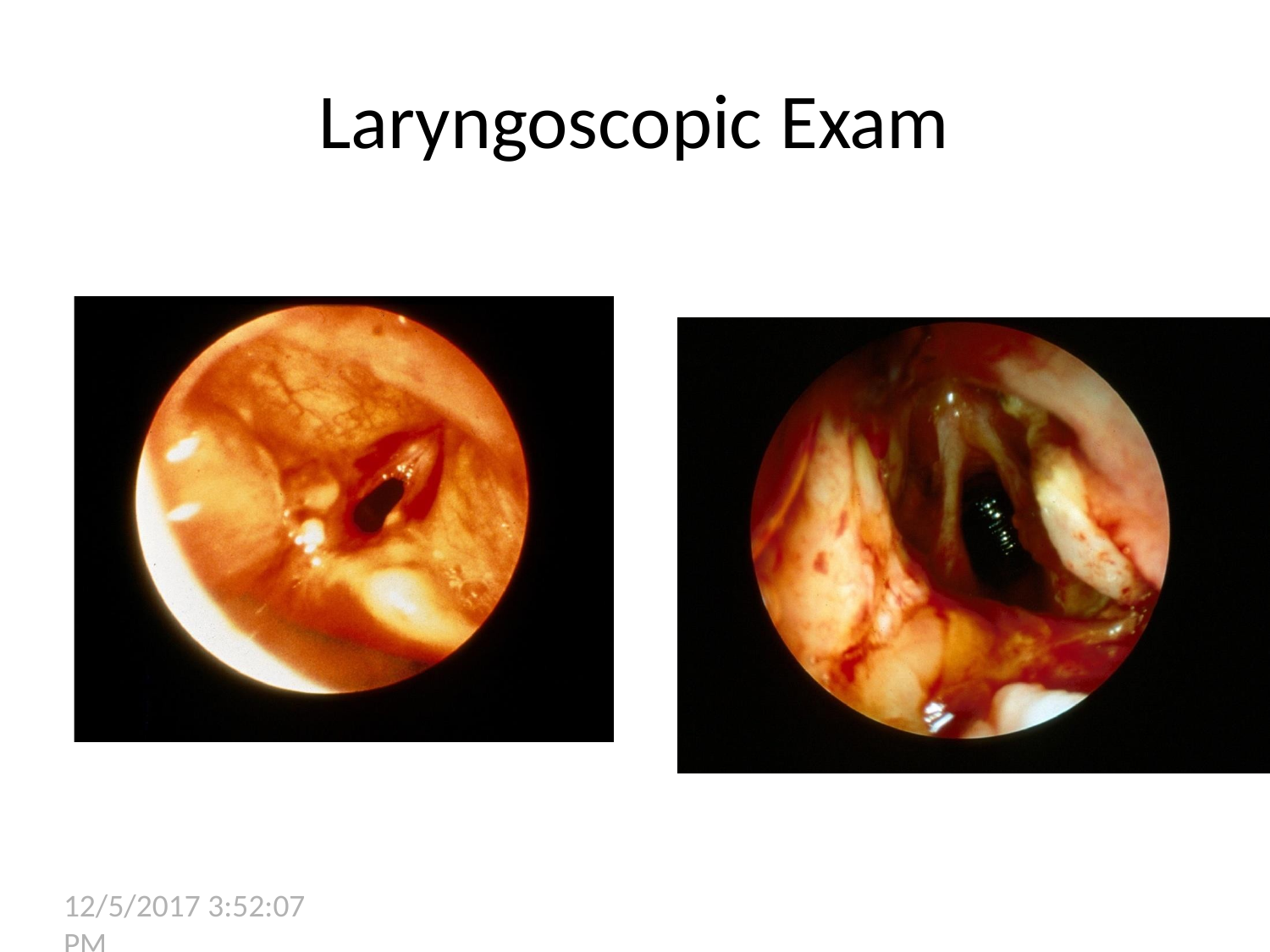

# Laryngoscopic Exam

12/5/2017 3:52:07 PM
96